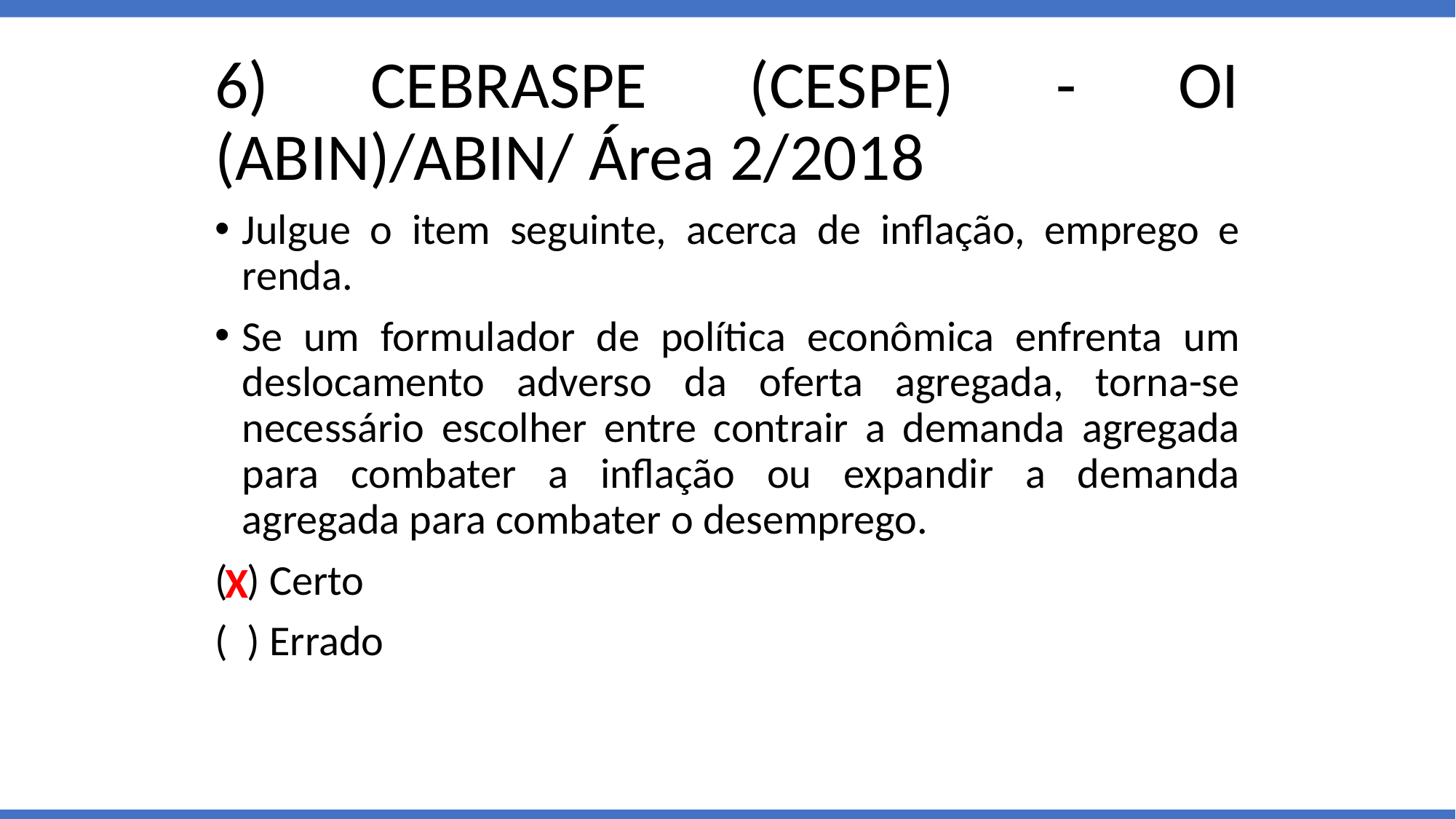

# 6) CEBRASPE (CESPE) - OI (ABIN)/ABIN/ Área 2/2018
Julgue o item seguinte, acerca de inflação, emprego e renda.
Se um formulador de política econômica enfrenta um deslocamento adverso da oferta agregada, torna-se necessário escolher entre contrair a demanda agregada para combater a inflação ou expandir a demanda agregada para combater o desemprego.
(  ) Certo
(  ) Errado
X